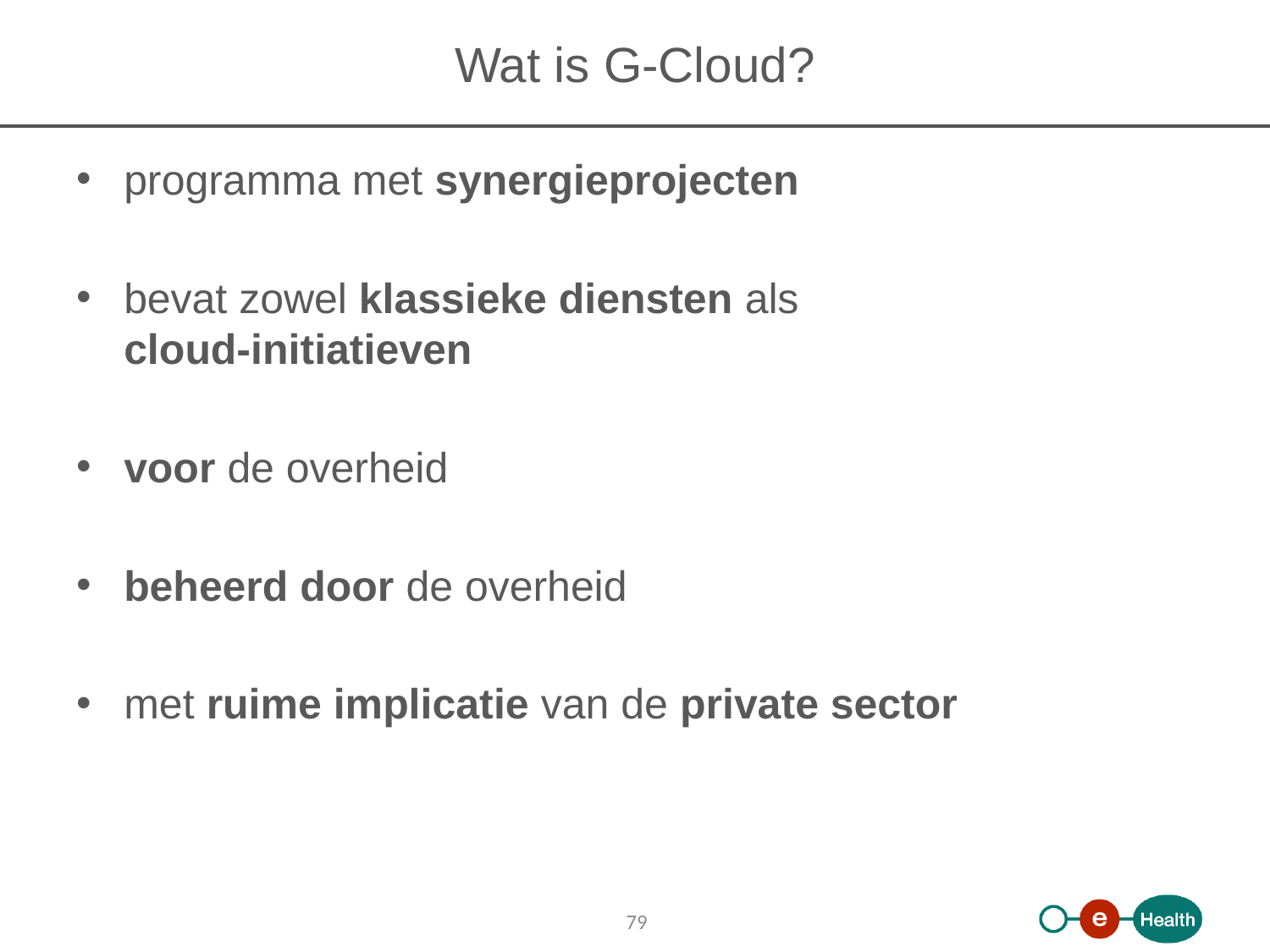

# Wat is G-Cloud?
programma met synergieprojecten

bevat zowel klassieke diensten als
cloud-initiatieven

voor de overheid

beheerd door de overheid

met ruime implicatie van de private sector

79